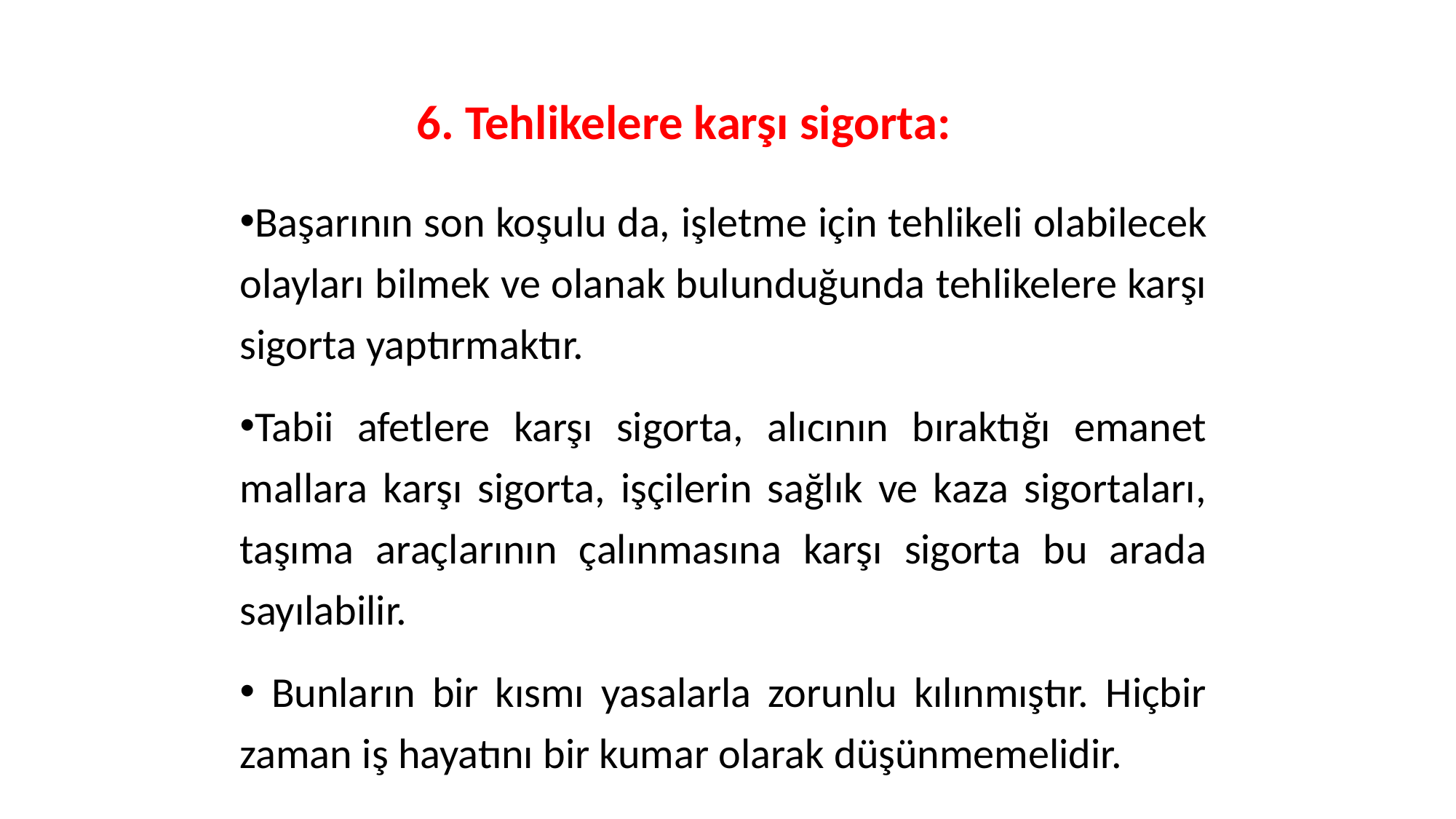

6. Tehlikelere karşı sigorta:
Başarının son koşulu da, işletme için tehlikeli olabilecek olayları bilmek ve olanak bulunduğunda tehlikelere karşı sigorta yaptırmaktır.
Tabii afetlere karşı sigorta, alıcının bıraktığı emanet mallara karşı sigorta, işçilerin sağlık ve kaza sigortaları, taşıma araçlarının çalınmasına karşı sigorta bu arada sayılabilir.
 Bunların bir kısmı yasalarla zorunlu kılınmıştır. Hiçbir zaman iş hayatını bir kumar olarak düşünmemelidir.